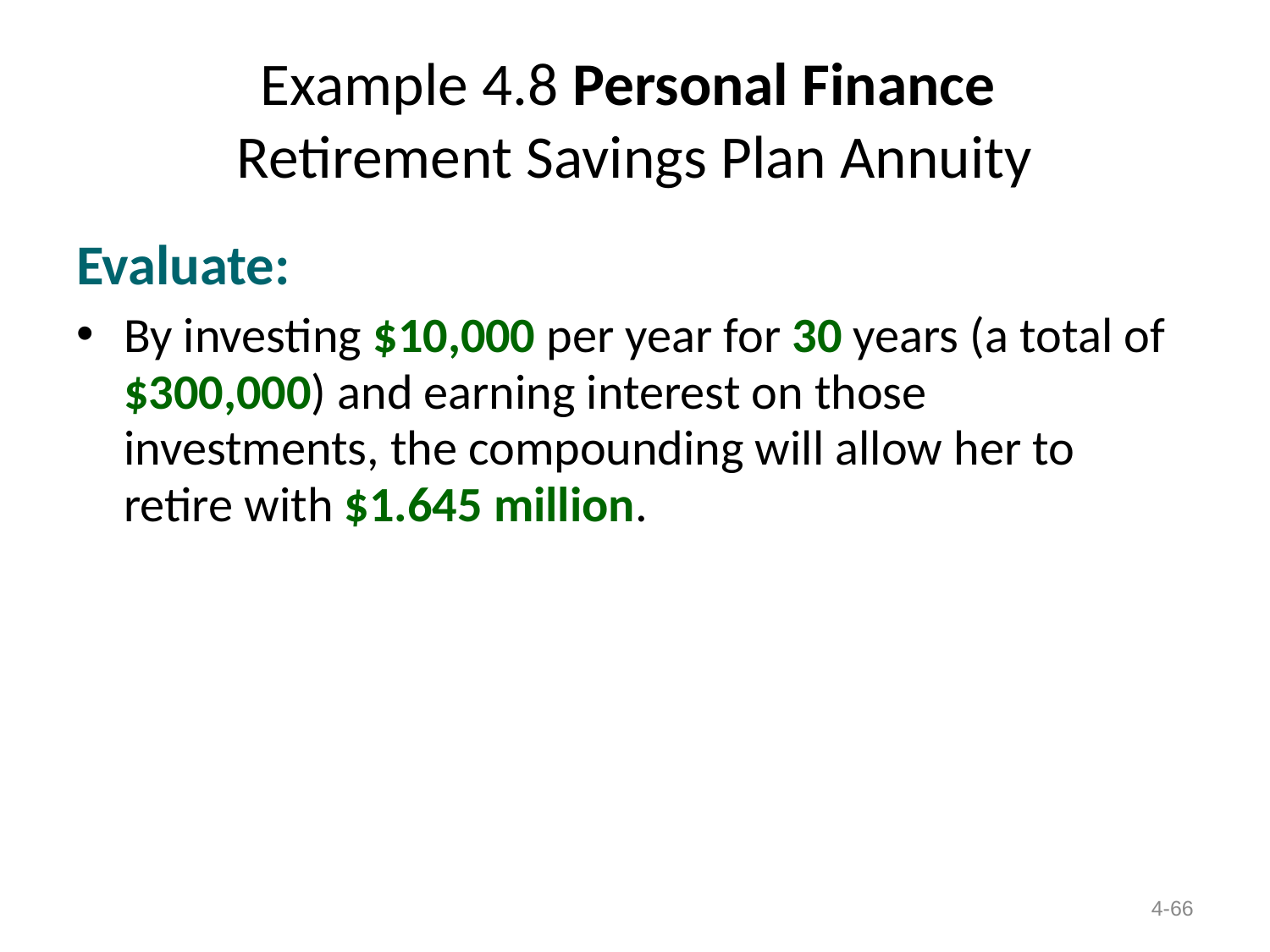

# Example 4.8 Personal Finance Retirement Savings Plan Annuity
Evaluate:
By investing $10,000 per year for 30 years (a total of $300,000) and earning interest on those investments, the compounding will allow her to retire with $1.645 million.
4-66